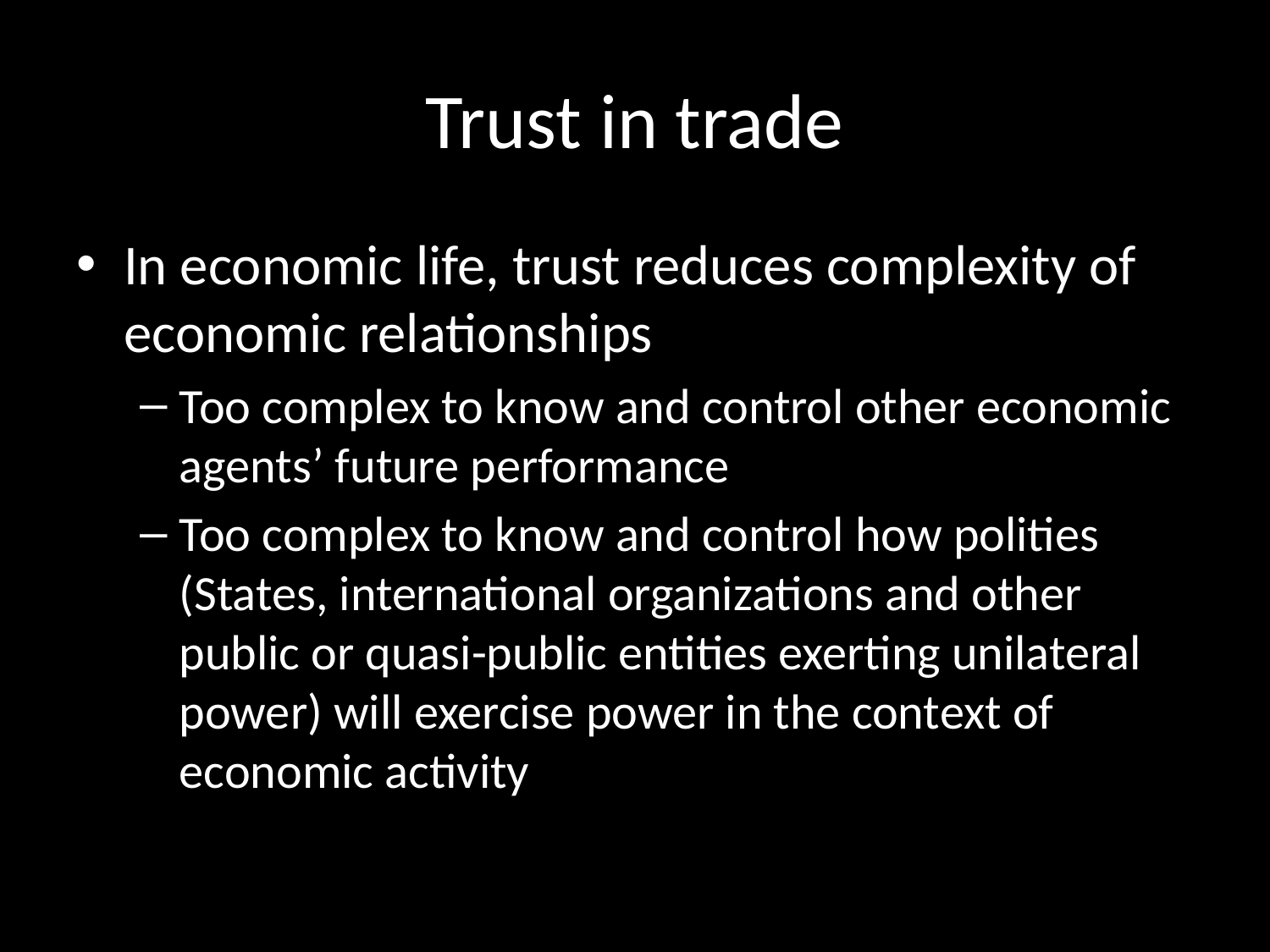

# Trust in trade
In economic life, trust reduces complexity of economic relationships
Too complex to know and control other economic agents’ future performance
Too complex to know and control how polities (States, international organizations and other public or quasi-public entities exerting unilateral power) will exercise power in the context of economic activity